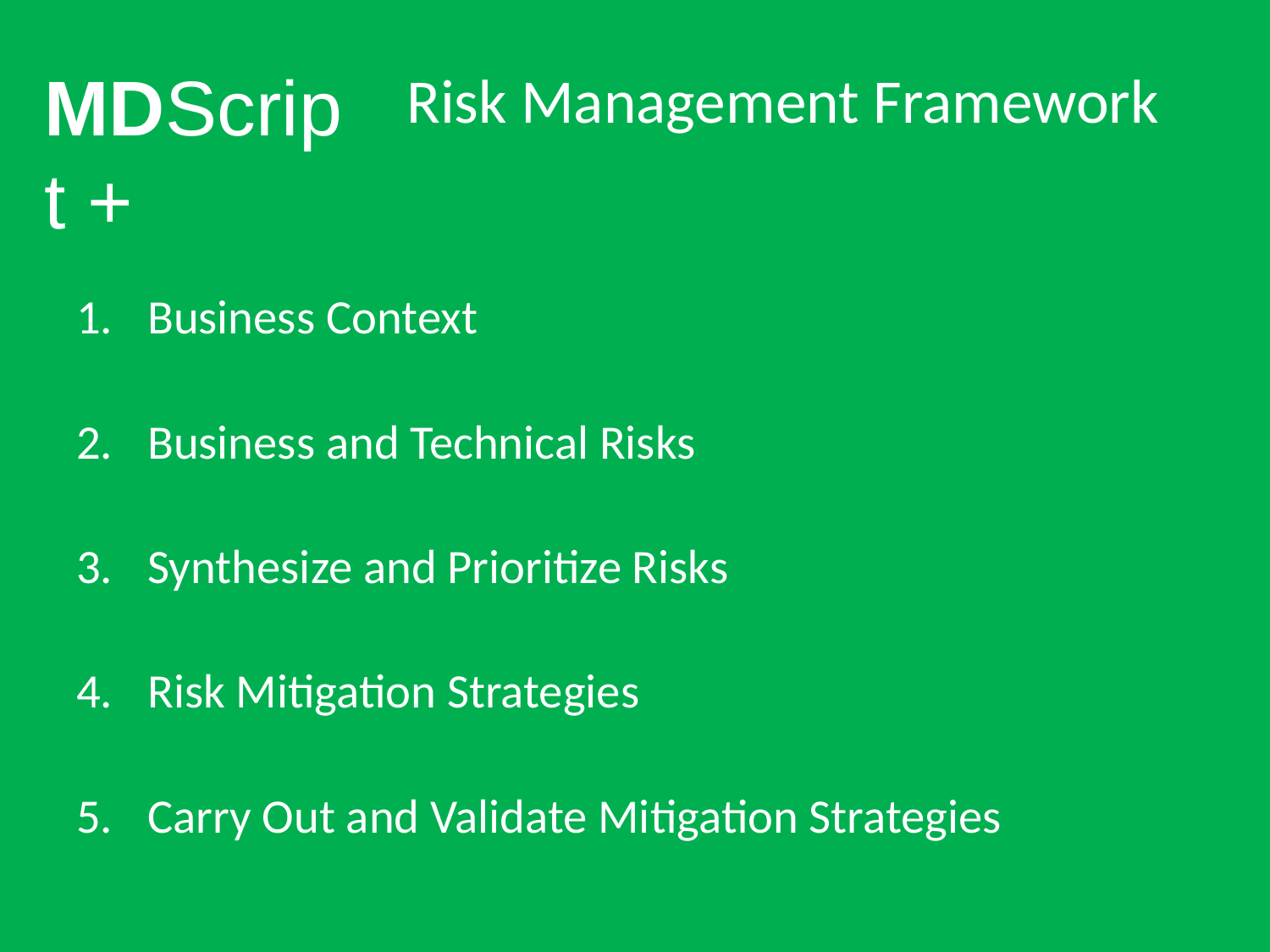

# Risk Management Framework
MDScript +
Business Context
Business and Technical Risks
Synthesize and Prioritize Risks
Risk Mitigation Strategies
Carry Out and Validate Mitigation Strategies